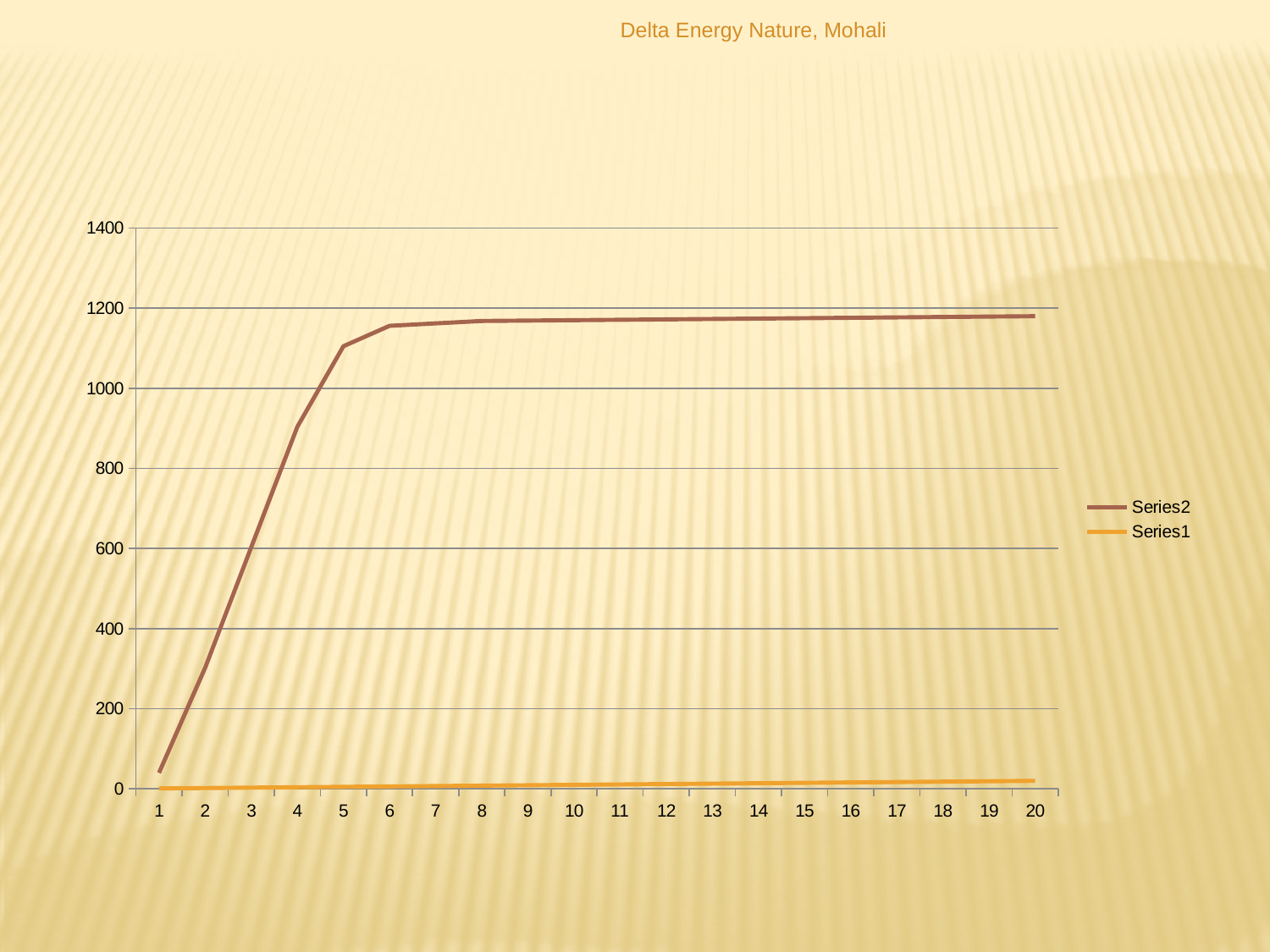

Delta Energy Nature, Mohali

### Chart

| Category |  |  |
|---|---|---|